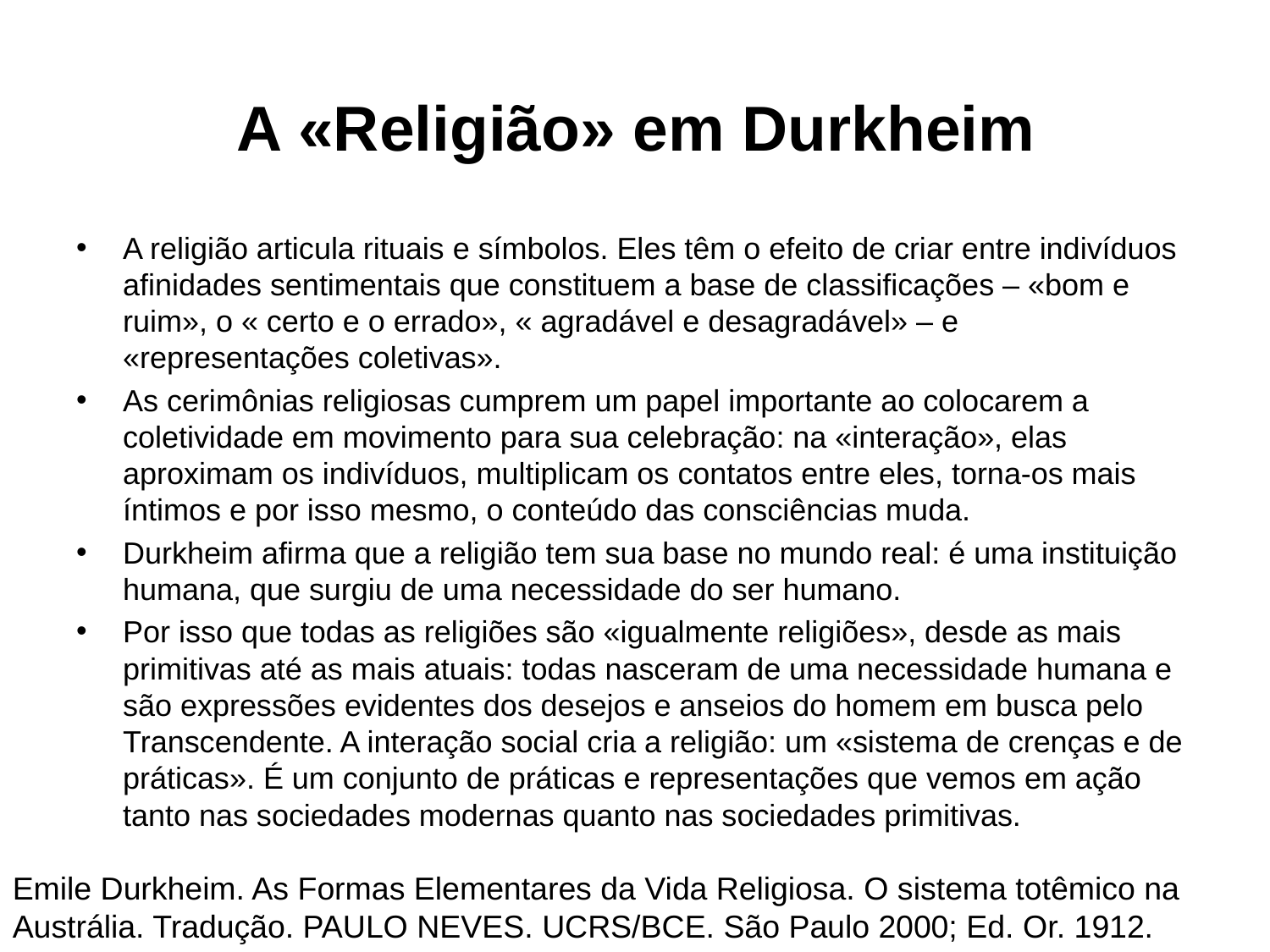

A «Religião» em Durkheim
A religião articula rituais e símbolos. Eles têm o efeito de criar entre indivíduos afinidades sentimentais que constituem a base de classificações – «bom e ruim», o « certo e o errado», « agradável e desagradável» – e «representações coletivas».
As cerimônias religiosas cumprem um papel importante ao colocarem a coletividade em movimento para sua celebração: na «interação», elas aproximam os indivíduos, multiplicam os contatos entre eles, torna-os mais íntimos e por isso mesmo, o conteúdo das consciências muda.
Durkheim afirma que a religião tem sua base no mundo real: é uma instituição humana, que surgiu de uma necessidade do ser humano.
Por isso que todas as religiões são «igualmente religiões», desde as mais primitivas até as mais atuais: todas nasceram de uma necessidade humana e são expressões evidentes dos desejos e anseios do homem em busca pelo Transcendente. A interação social cria a religião: um «sistema de crenças e de práticas». É um conjunto de práticas e representações que vemos em ação tanto nas sociedades modernas quanto nas sociedades primitivas.
Emile Durkheim. As Formas Elementares da Vida Religiosa. O sistema totêmico na Austrália. Tradução. PAULO NEVES. UCRS/BCE. São Paulo 2000; Ed. Or. 1912.